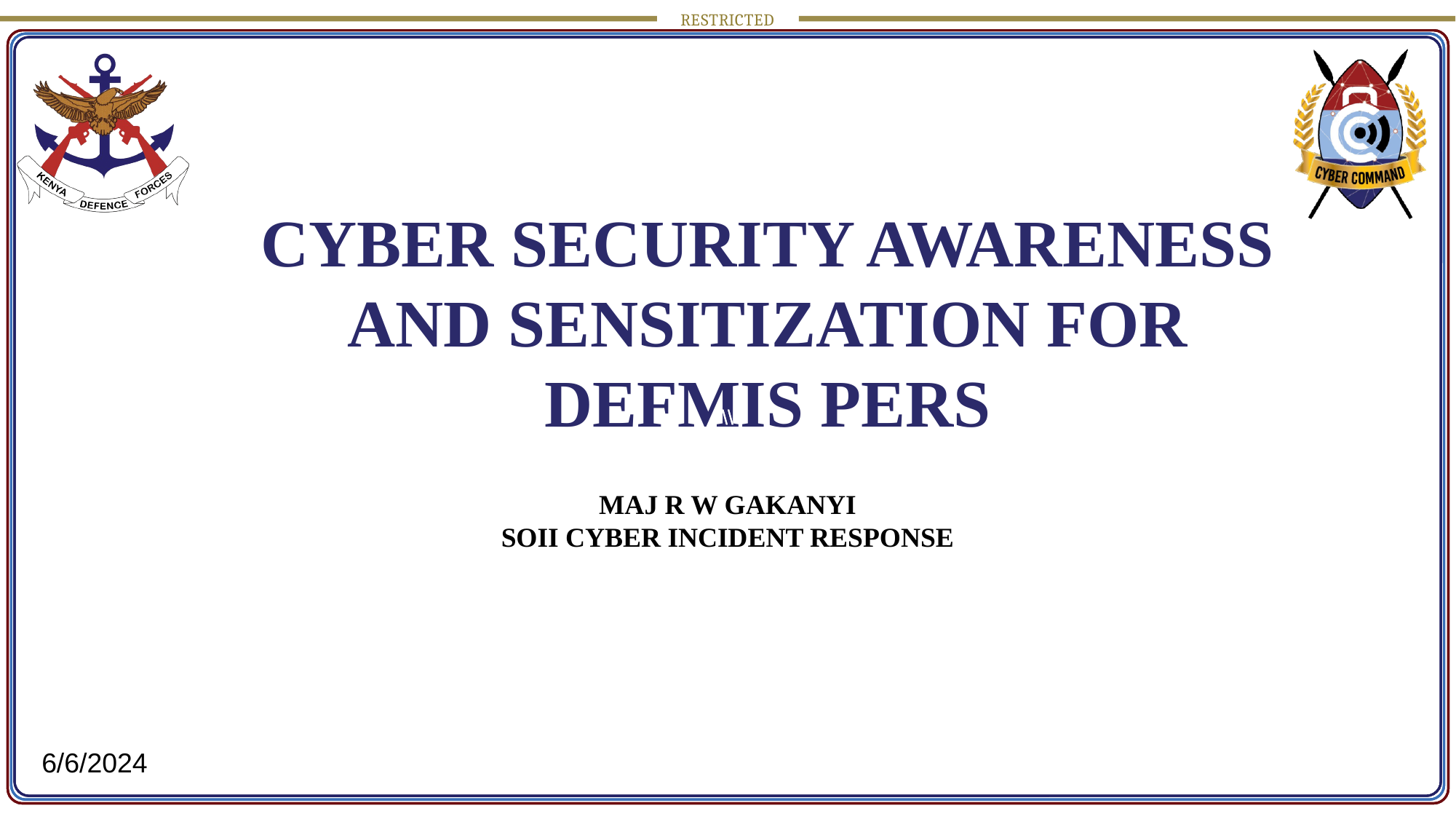

\\
\\
CYBER SECURITY AWARENESS AND SENSITIZATION FOR DEFMIS PERS
MAJ R W GAKANYI
SOII CYBER INCIDENT RESPONSE